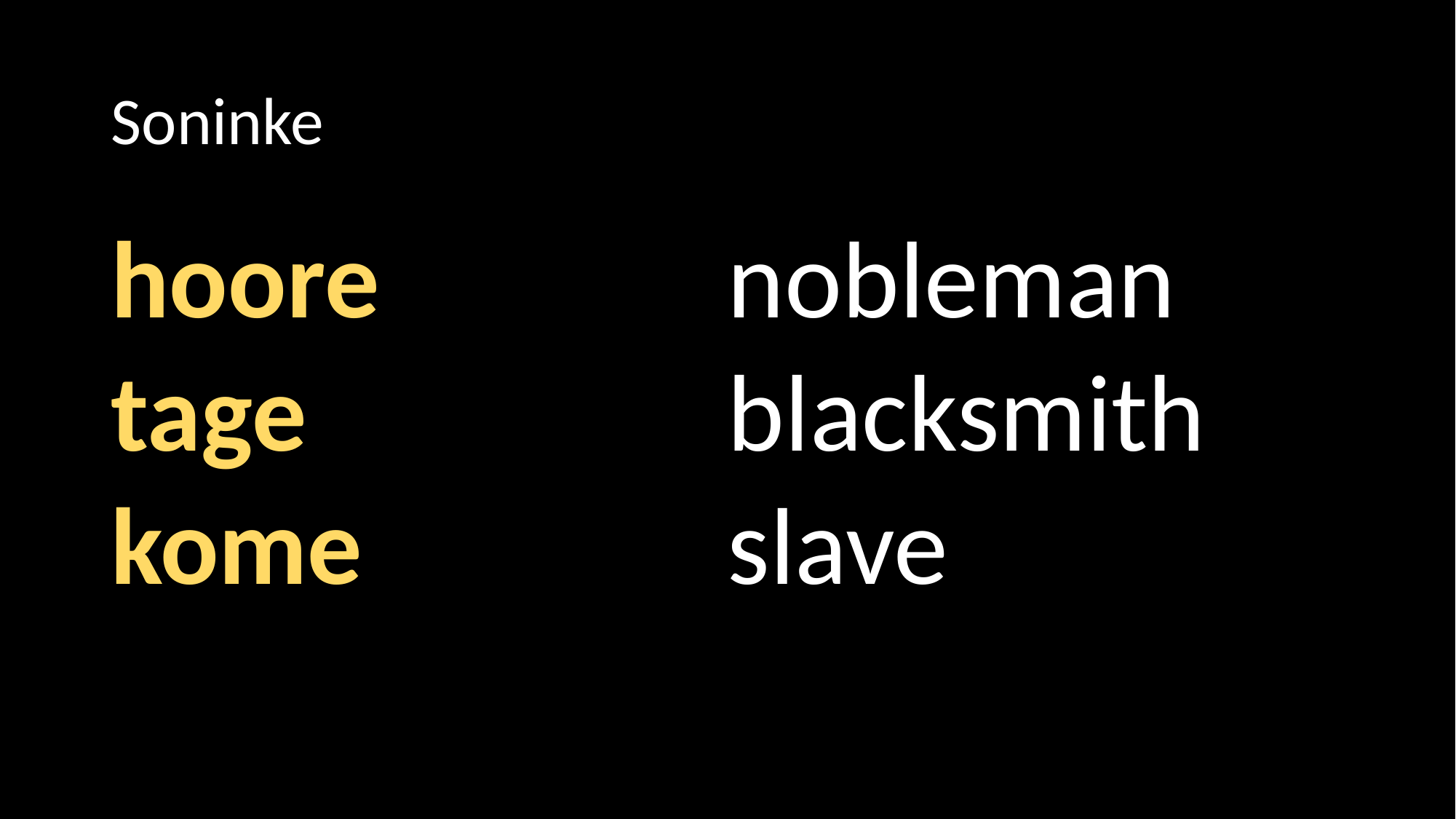

# Soninke
hoore
tage
kome
nobleman
blacksmith
slave